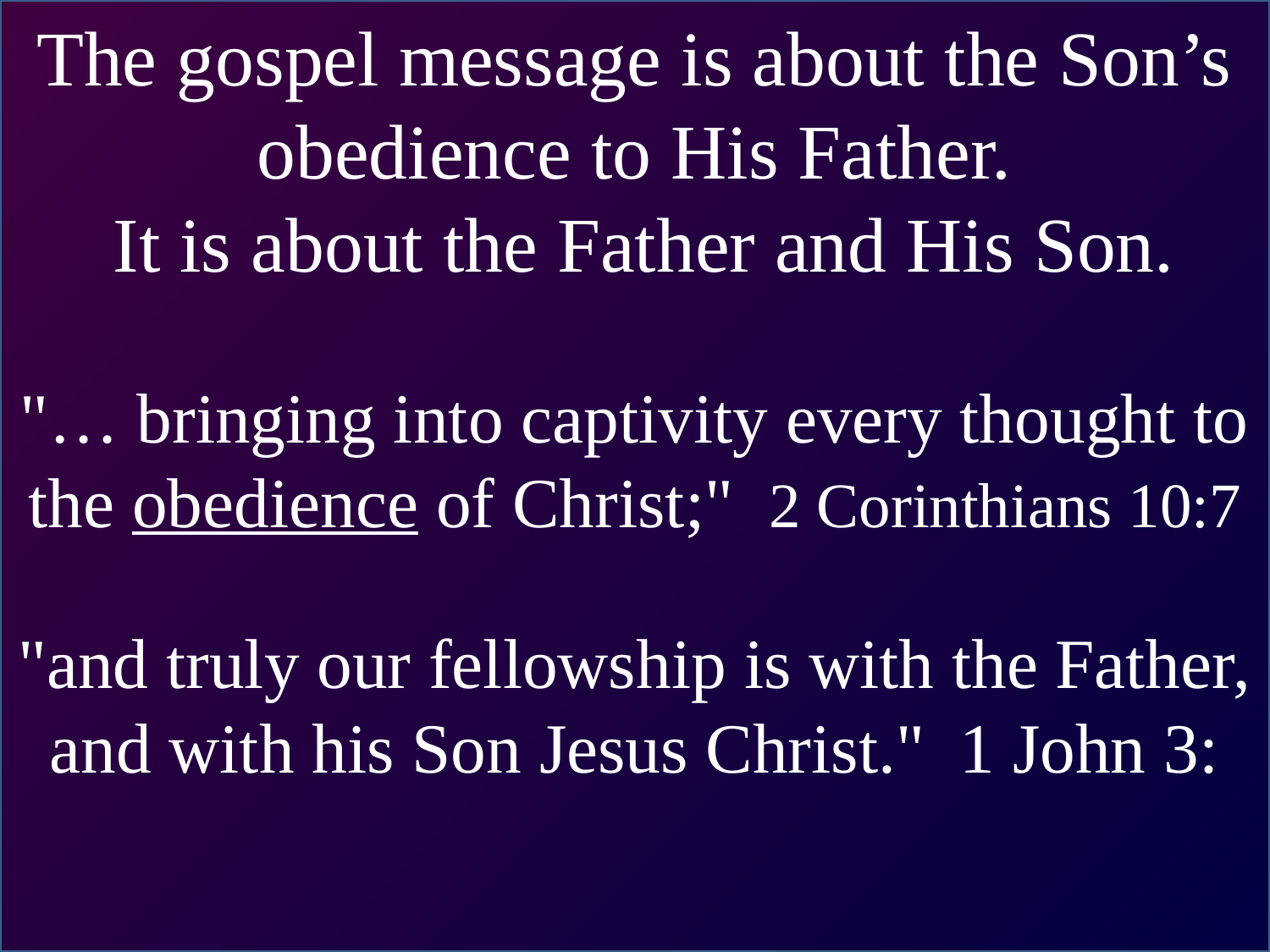

The gospel message is about the Son’s obedience to His Father.
 It is about the Father and His Son.

"… bringing into captivity every thought to the obedience of Christ;"  2 Corinthians 10:7

"and truly our fellowship is with the Father, and with his Son Jesus Christ."  1 John 3: